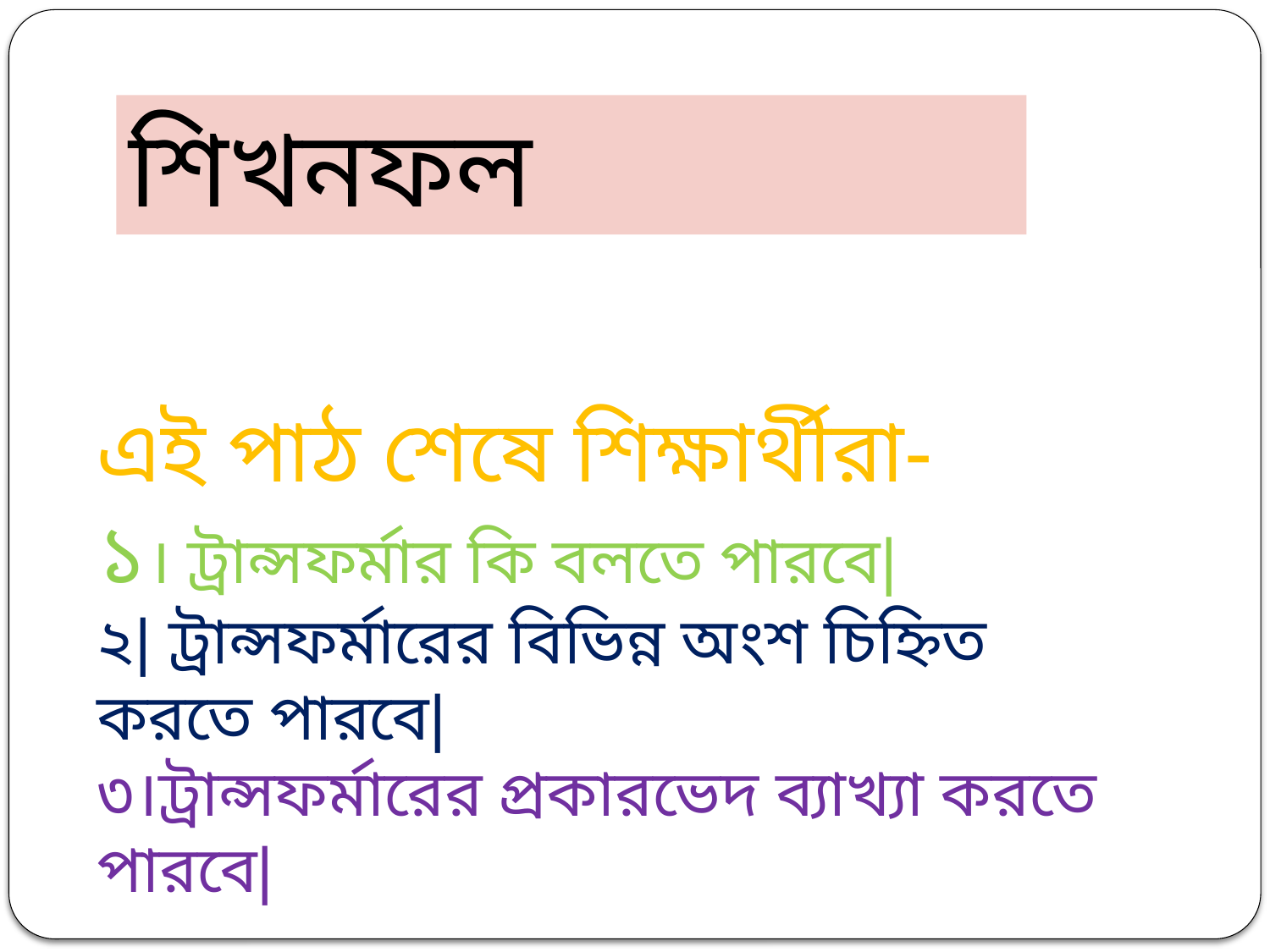

শিখনফল
এই পাঠ শেষে শিক্ষার্থীরা-
১। ট্রান্সফর্মার কি বলতে পারবে|
২| ট্রান্সফর্মারের বিভিন্ন অংশ চিহ্নিত করতে পারবে|
৩।ট্রান্সফর্মারের প্রকারভেদ ব্যাখ্যা করতে পারবে|